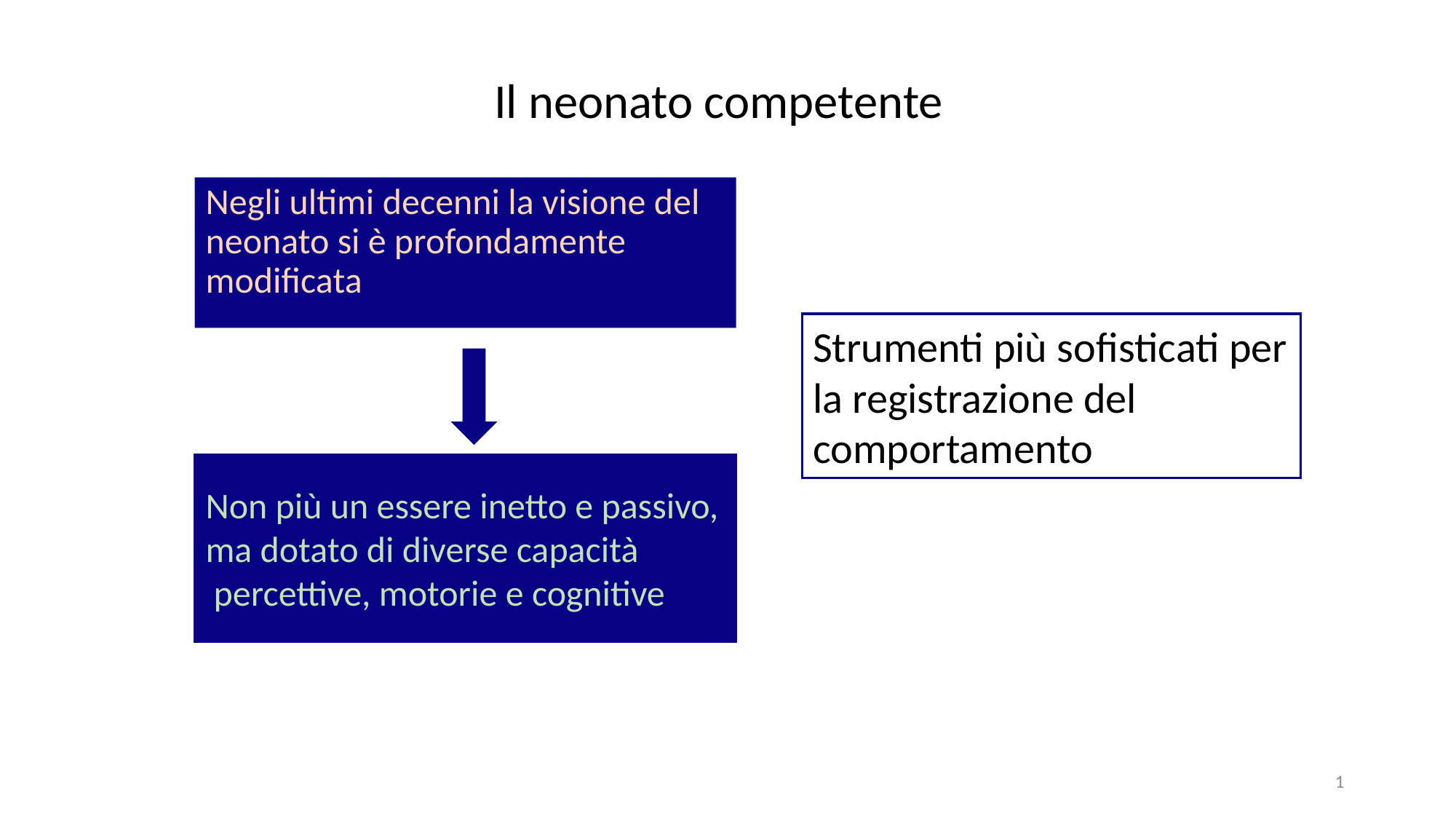

# Il neonato competente
Negli ultimi decenni la visione del neonato si è profondamente modificata
Strumenti più sofisticati per la registrazione del comportamento

Non più un essere inetto e passivo,
ma dotato di diverse capacità
 percettive, motorie e cognitive
1